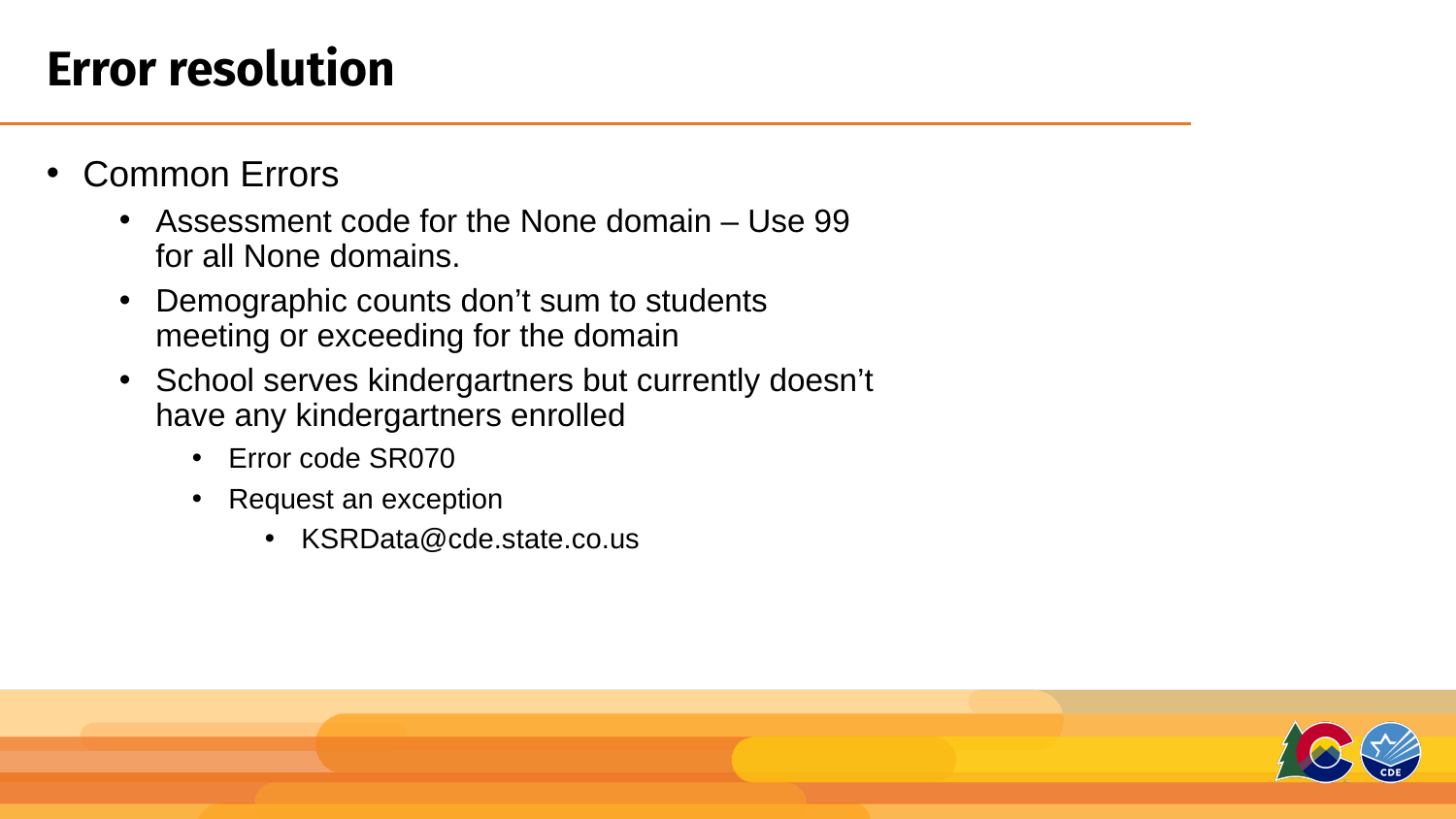

# Error resolution
Common Errors
Assessment code for the None domain – Use 99 for all None domains.
Demographic counts don’t sum to students meeting or exceeding for the domain
School serves kindergartners but currently doesn’t have any kindergartners enrolled
Error code SR070
Request an exception
KSRData@cde.state.co.us